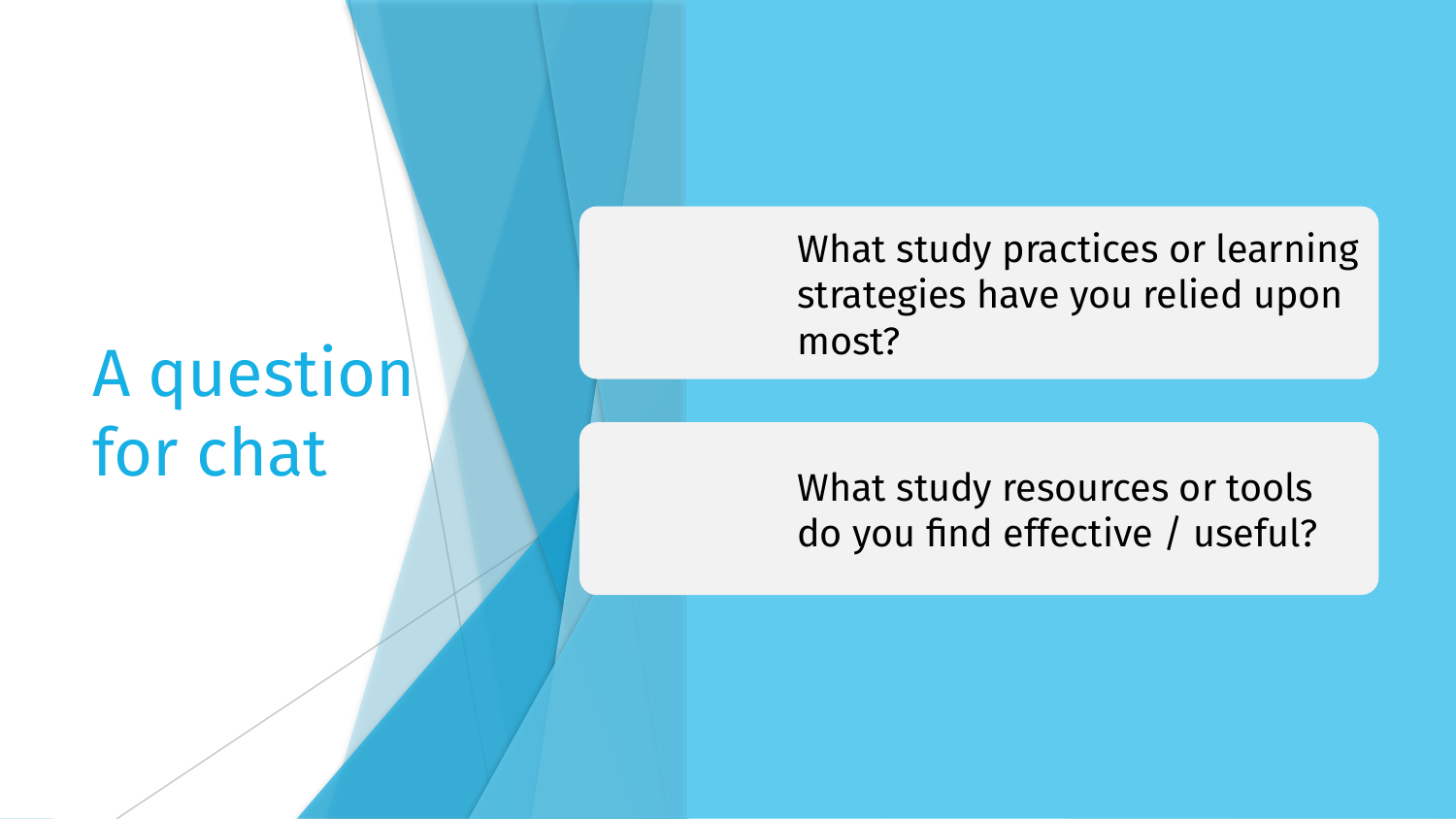

What study practices or learning strategies have you relied upon most?
What study resources or tools do you find effective / useful?
# A question for chat